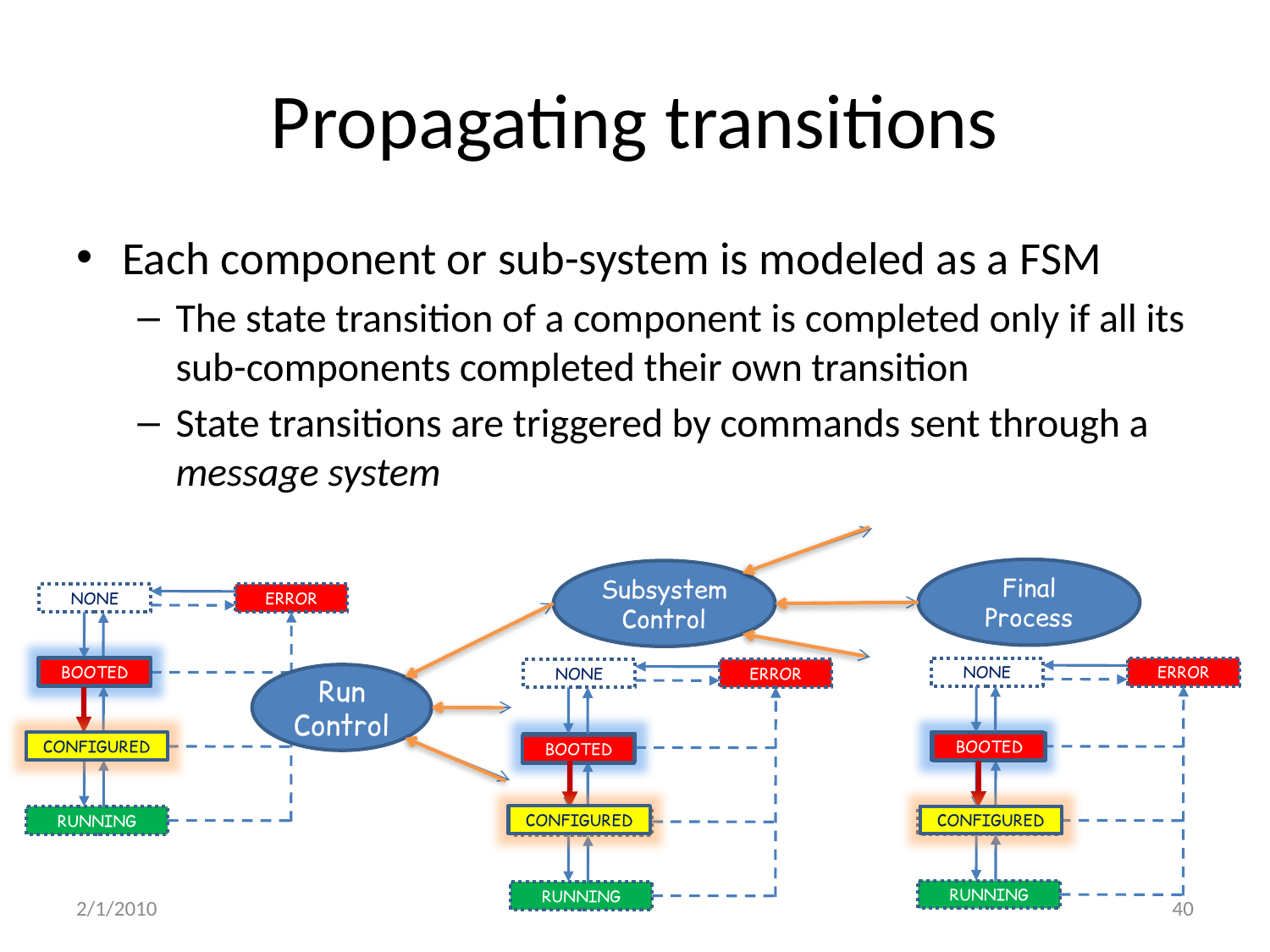

# Propagating transitions
Each component or sub-system is modeled as a FSM
The state transition of a component is completed only if all its sub-components completed their own transition
State transitions are triggered by commands sent through a message system
Final Process
Subsystem Control
NONE
ERROR
BOOTED
NONE
ERROR
BOOTED
NONE
ERROR
Run Control
CONFIGURED
BOOTED
CONFIGURED
BOOTED
BOOTED
BOOTED
CONFIGURED
CONFIGURED
CONFIGURED
RUNNING
CONFIGURED
RUNNING
RUNNING
2/1/2010
40